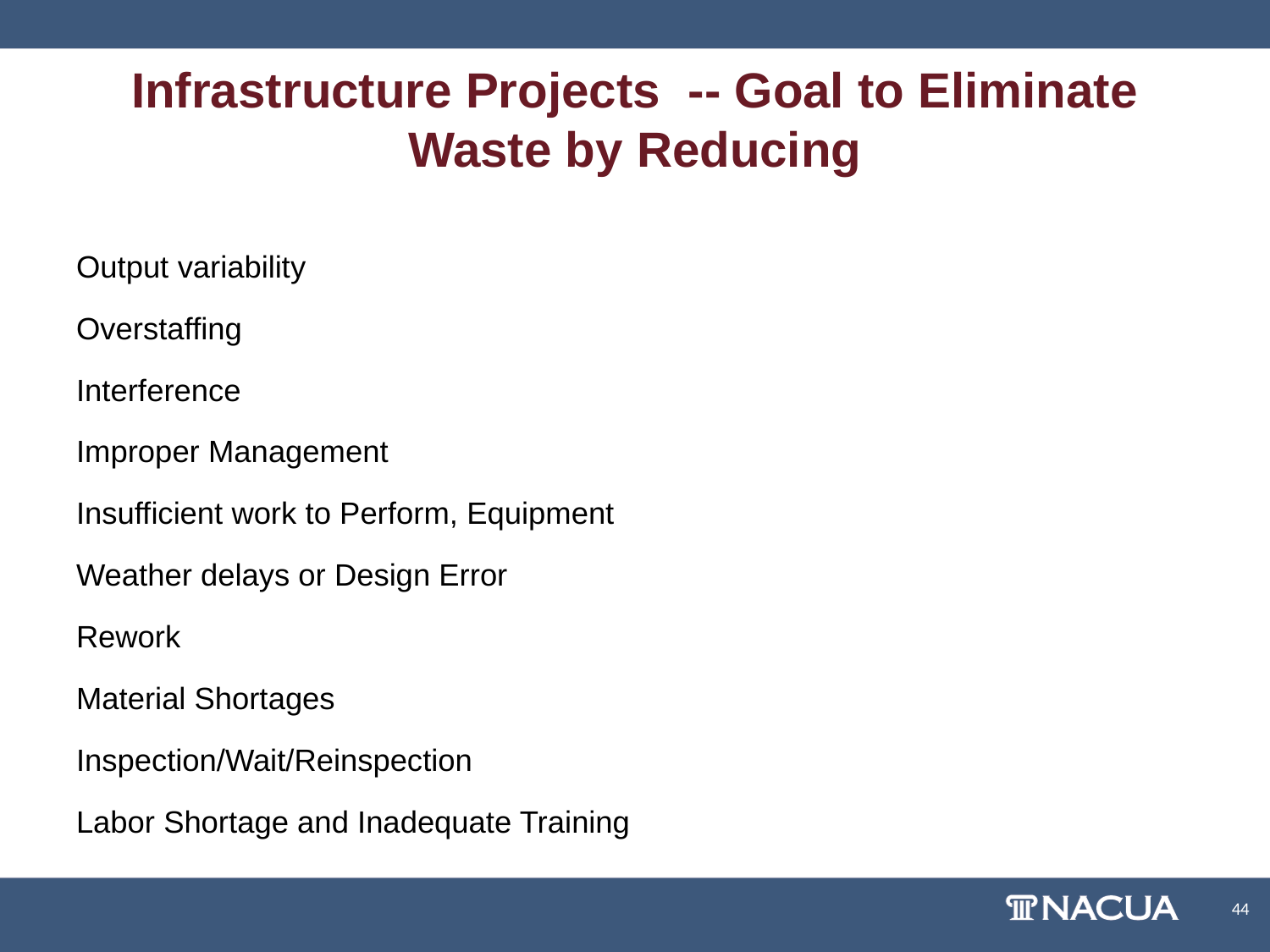

# Infrastructure Projects  -- Goal to Eliminate Waste by Reducing
Output variability
Overstaffing
Interference
Improper Management
Insufficient work to Perform, Equipment
Weather delays or Design Error
Rework
Material Shortages
Inspection/Wait/Reinspection
Labor Shortage and Inadequate Training

44